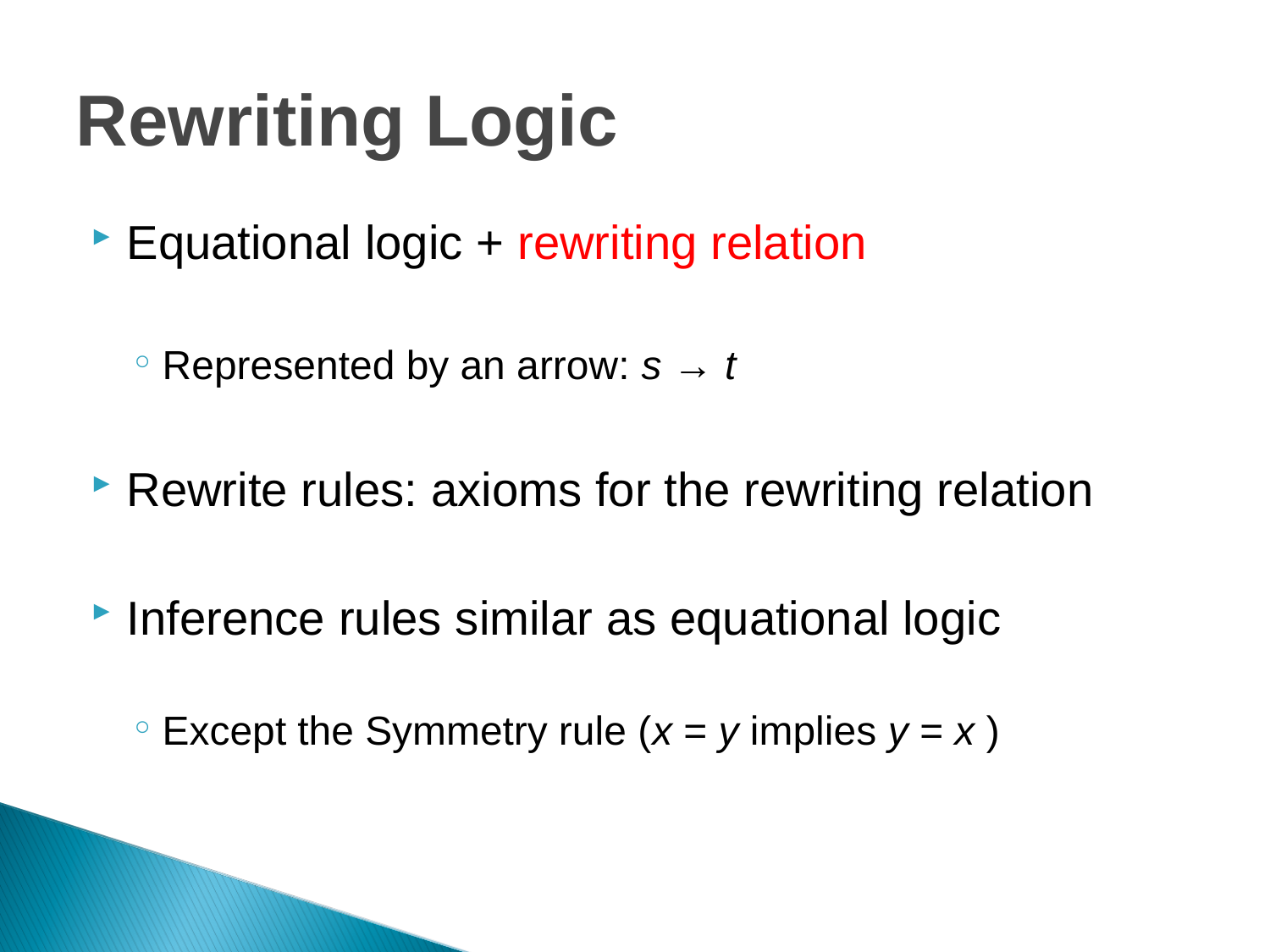

Rewriting Logic
Equational logic + rewriting relation

Represented by an arrow: s → t

Rewrite rules: axioms for the rewriting relation

Inference rules similar as equational logic

Except the Symmetry rule (x = y implies y = x )